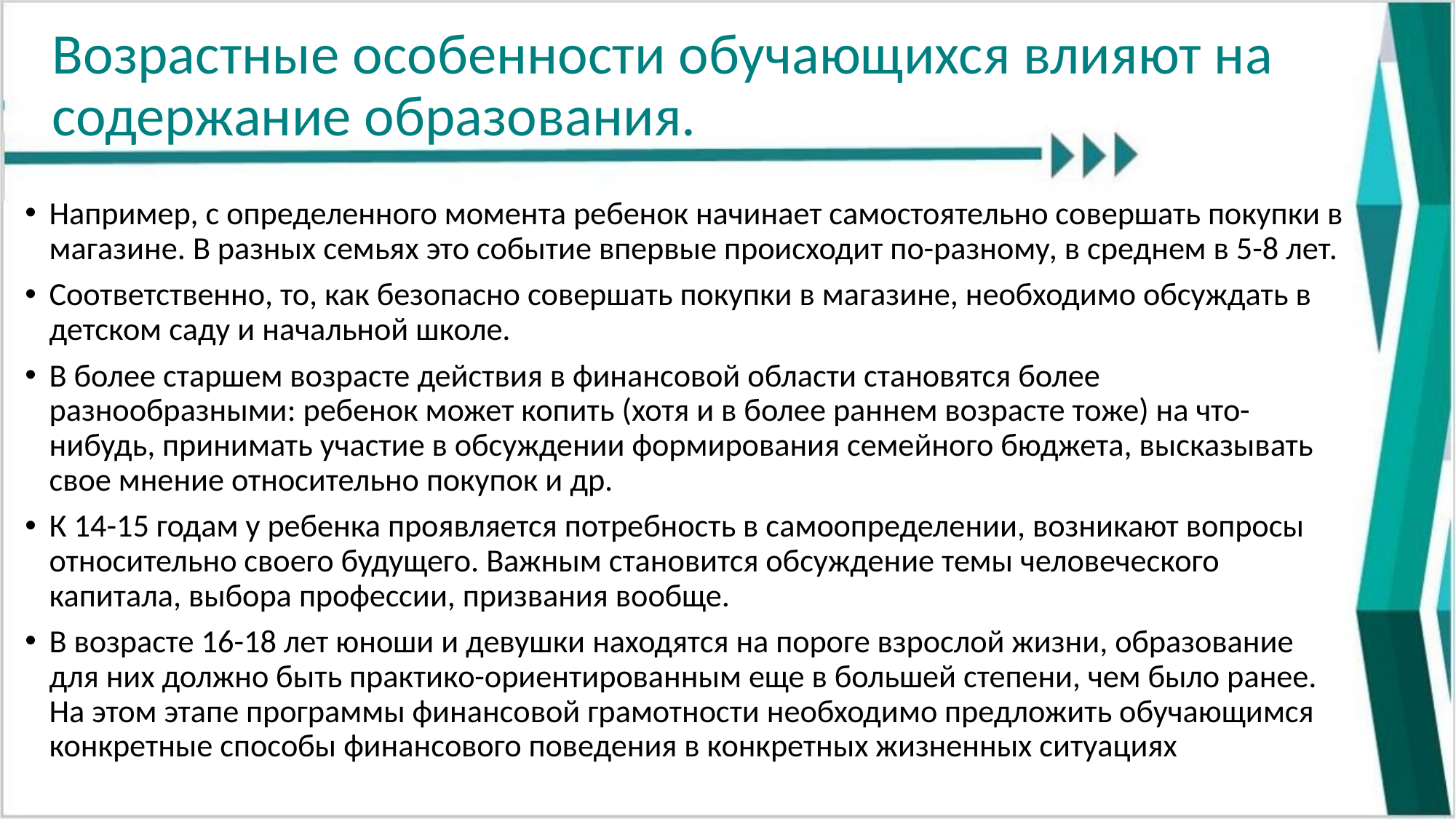

# Возрастные особенности обучающихся влияют на содержание образования.
Например, с определенного момента ребенок начинает самостоятельно совершать покупки в магазине. В разных семьях это событие впервые происходит по-разному, в среднем в 5-8 лет.
Соответственно, то, как безопасно совершать покупки в магазине, необходимо обсуждать в детском саду и начальной школе.
В более старшем возрасте действия в финансовой области становятся более разнообразными: ребенок может копить (хотя и в более раннем возрасте тоже) на что-нибудь, принимать участие в обсуждении формирования семейного бюджета, высказывать свое мнение относительно покупок и др.
К 14-15 годам у ребенка проявляется потребность в самоопределении, возникают вопросы относительно своего будущего. Важным становится обсуждение темы человеческого капитала, выбора профессии, призвания вообще.
В возрасте 16-18 лет юноши и девушки находятся на пороге взрослой жизни, образование для них должно быть практико-ориентированным еще в большей степени, чем было ранее. На этом этапе программы финансовой грамотности необходимо предложить обучающимся конкретные способы финансового поведения в конкретных жизненных ситуациях